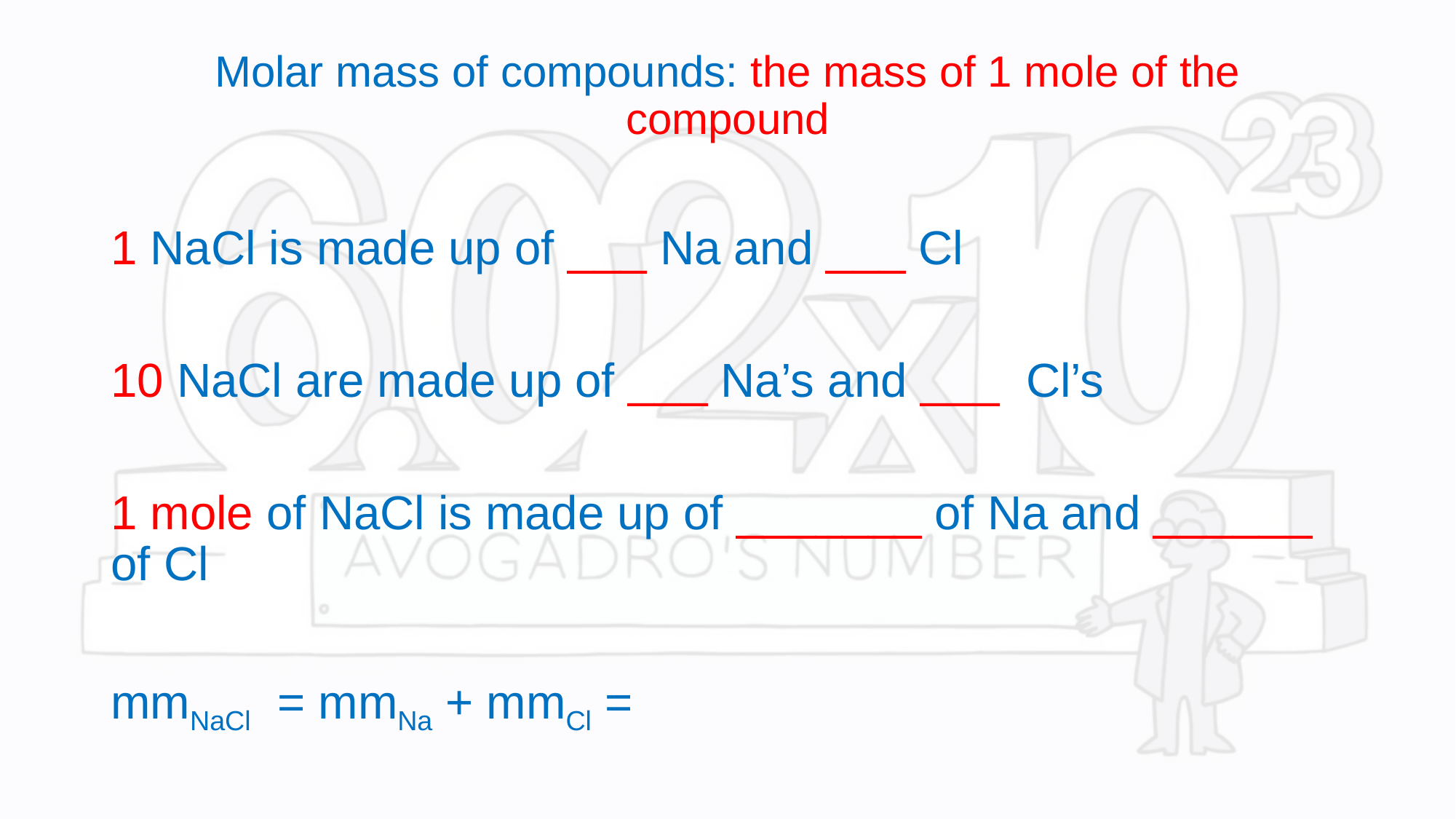

# Molar mass of compounds: the mass of 1 mole of the compound
1 NaCl is made up of ___ Na and ___ Cl

10 NaCl are made up of ___ Na’s and ___  Cl’s

1 mole of NaCl is made up of _______ of Na and ______ of Cl

mmNaCl  = mmNa + mmCl =